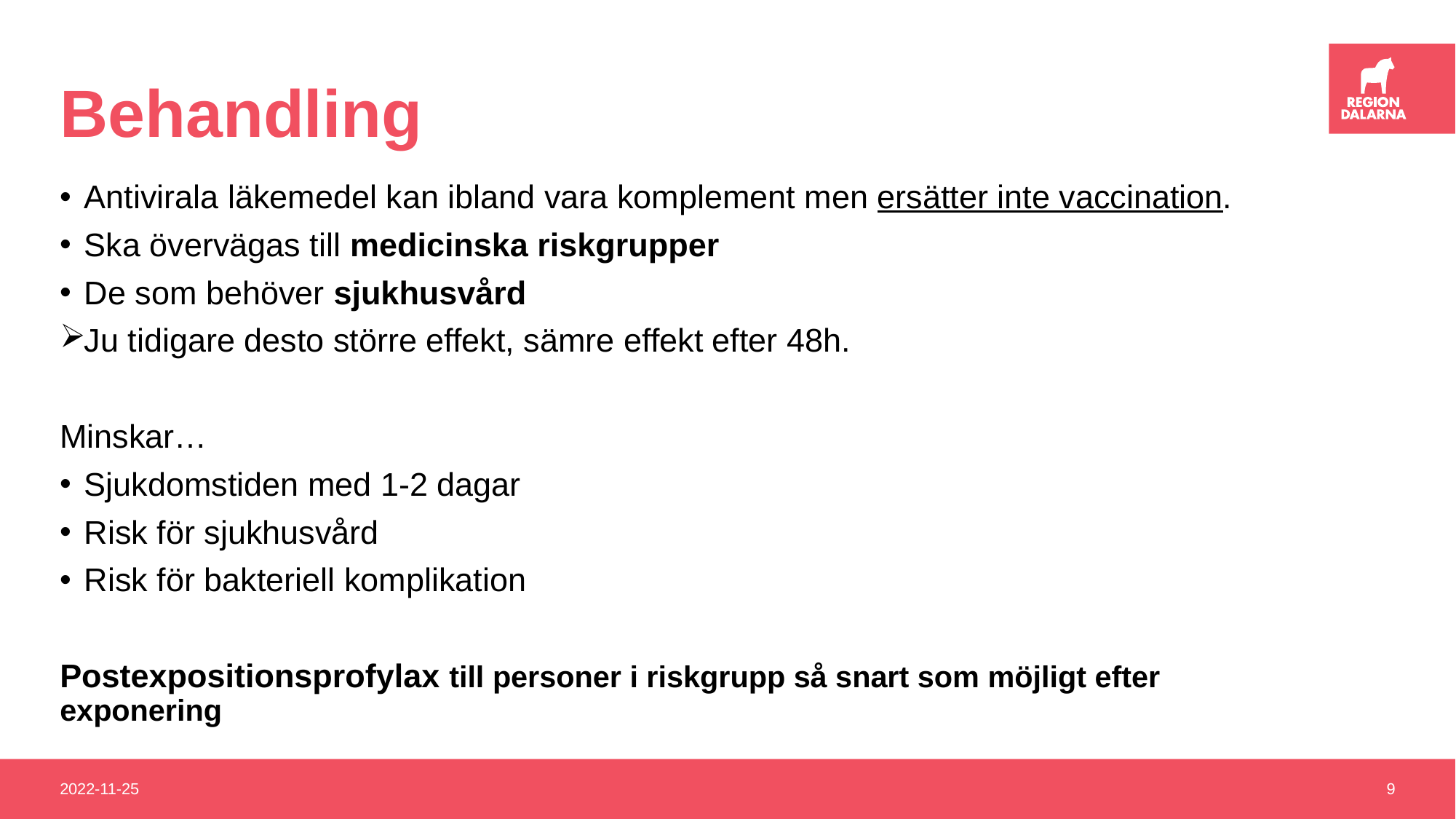

# Behandling
Antivirala läkemedel kan ibland vara komplement men ersätter inte vaccination.
Ska övervägas till medicinska riskgrupper
De som behöver sjukhusvård
Ju tidigare desto större effekt, sämre effekt efter 48h.

Minskar…
Sjukdomstiden med 1-2 dagar
Risk för sjukhusvård
Risk för bakteriell komplikation

Postexpositionsprofylax till personer i riskgrupp så snart som möjligt efter exponering

2022-11-25

9